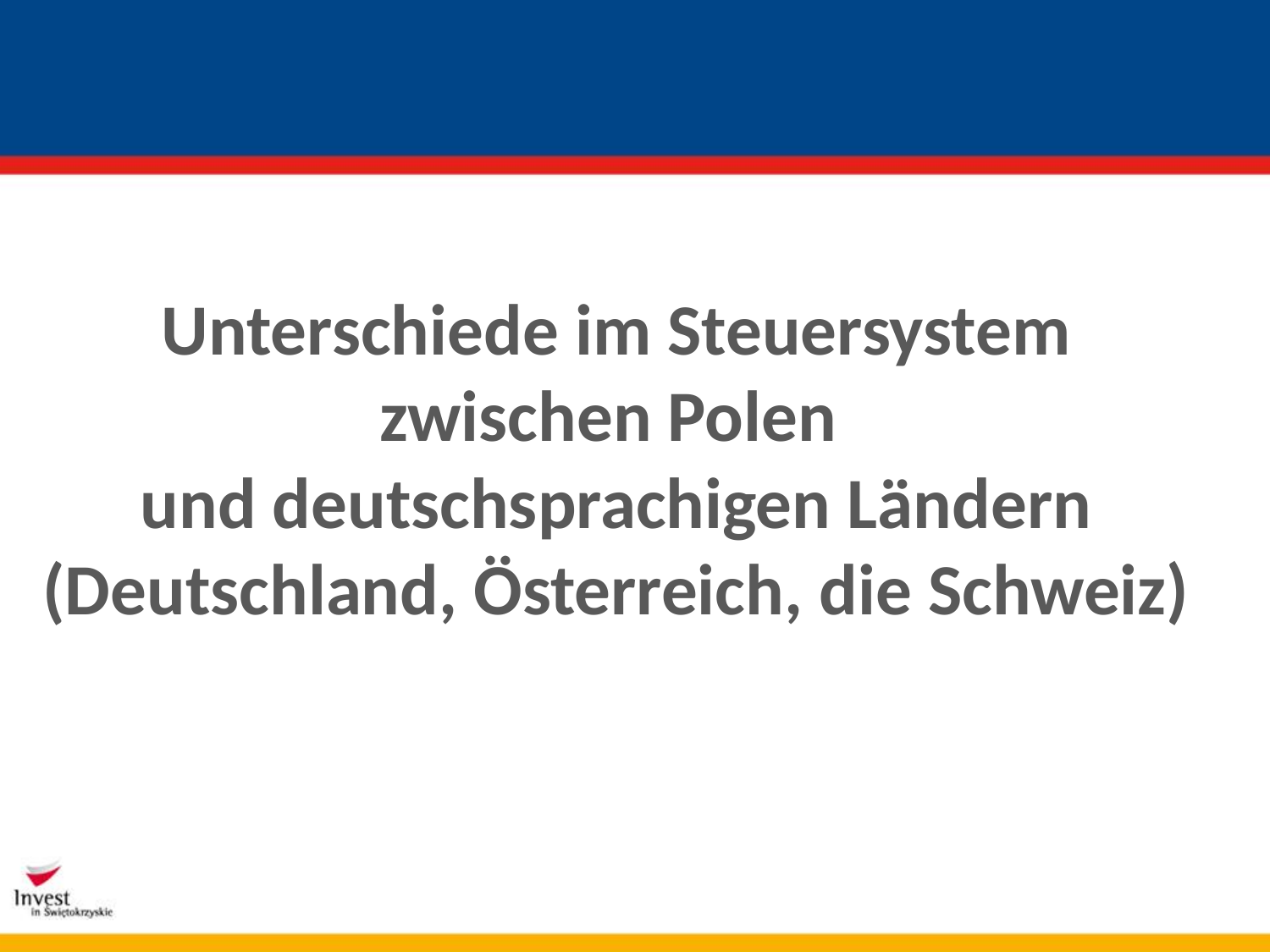

# Unterschiede im Steuersystem zwischen Polen und deutschsprachigen Ländern (Deutschland, Österreich, die Schweiz)